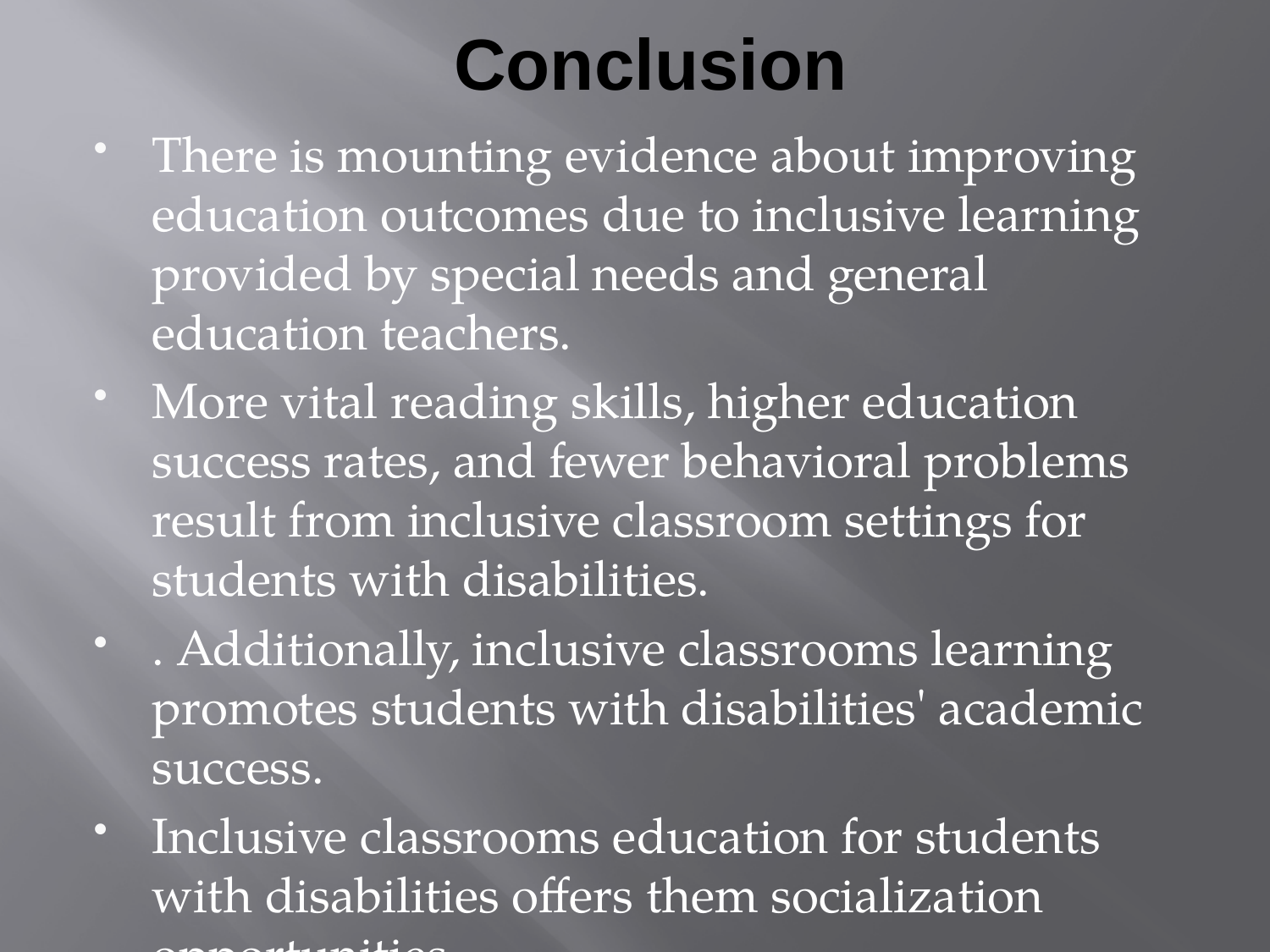

# Conclusion
There is mounting evidence about improving education outcomes due to inclusive learning provided by special needs and general education teachers.
More vital reading skills, higher education success rates, and fewer behavioral problems result from inclusive classroom settings for students with disabilities.
. Additionally, inclusive classrooms learning promotes students with disabilities' academic success.
Inclusive classrooms education for students with disabilities offers them socialization opportunities.